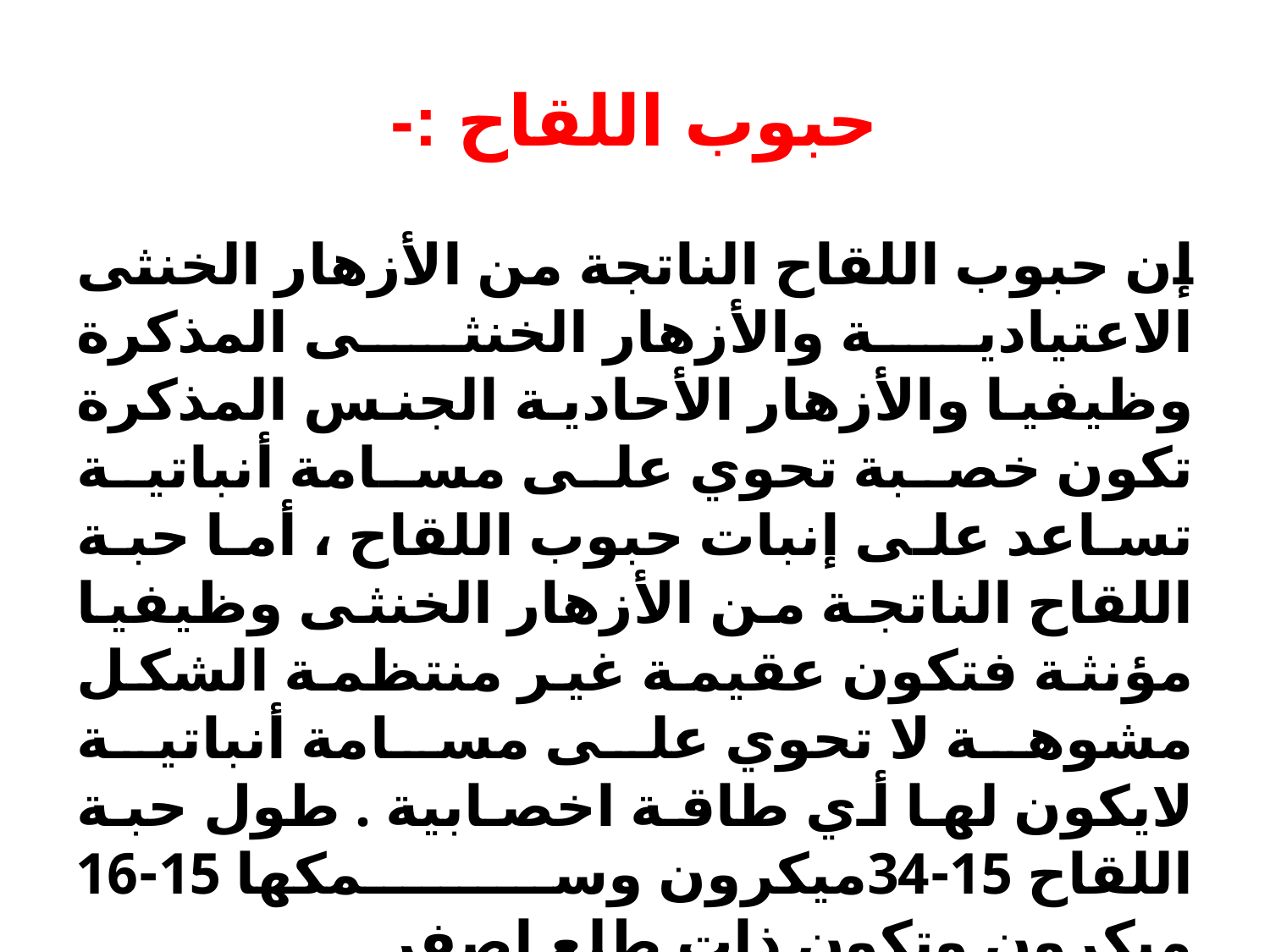

# حبوب اللقاح :-
إن حبوب اللقاح الناتجة من الأزهار الخنثى الاعتيادية والأزهار الخنثى المذكرة وظيفيا والأزهار الأحادية الجنس المذكرة تكون خصبة تحوي على مسامة أنباتية تساعد على إنبات حبوب اللقاح ، أما حبة اللقاح الناتجة من الأزهار الخنثى وظيفيا مؤنثة فتكون عقيمة غير منتظمة الشكل مشوهة لا تحوي على مسامة أنباتية لايكون لها أي طاقة اخصابية . طول حبة اللقاح 15-34ميكرون وسمكها 15-16 ميكرون وتكون ذات طلع اصفر .